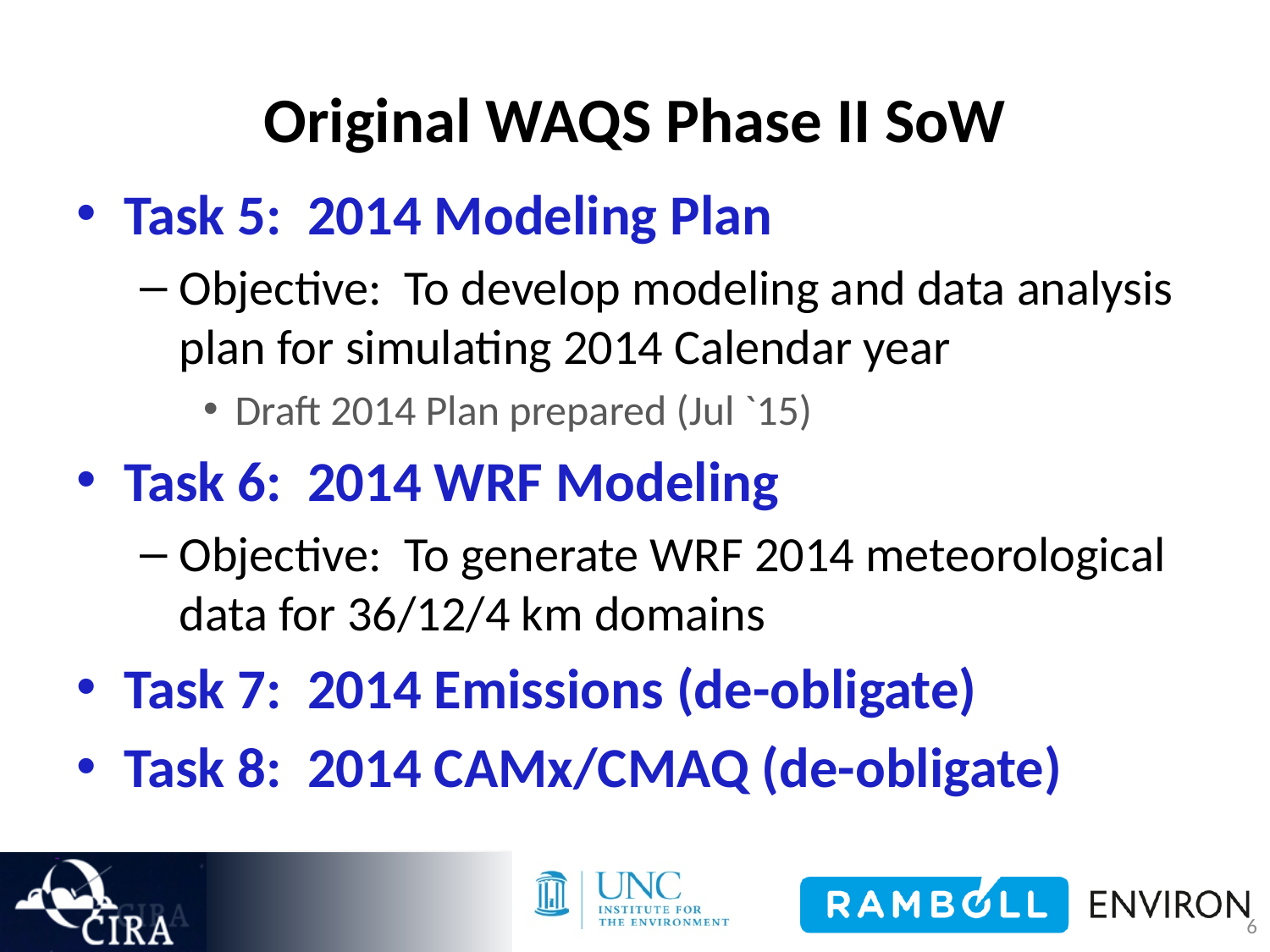

# Original WAQS Phase II SoW
Task 5:  2014 Modeling Plan
Objective:  To develop modeling and data analysis plan for simulating 2014 Calendar year
Draft 2014 Plan prepared (Jul `15)
Task 6:  2014 WRF Modeling
Objective:  To generate WRF 2014 meteorological data for 36/12/4 km domains
Task 7:  2014 Emissions (de-obligate)
Task 8:  2014 CAMx/CMAQ (de-obligate)